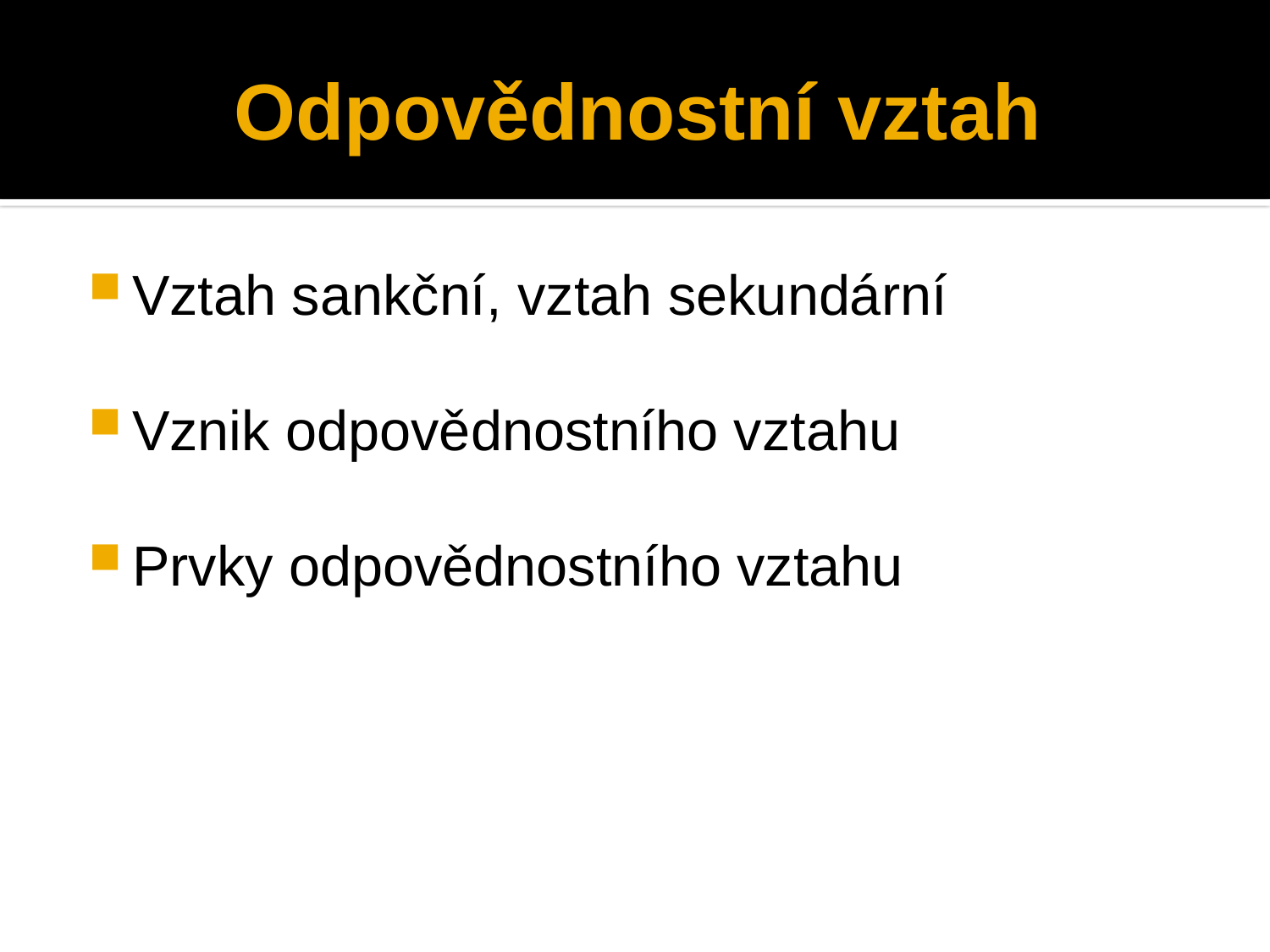

# Odpovědnostní vztah
Vztah sankční, vztah sekundární

Vznik odpovědnostního vztahu

Prvky odpovědnostního vztahu